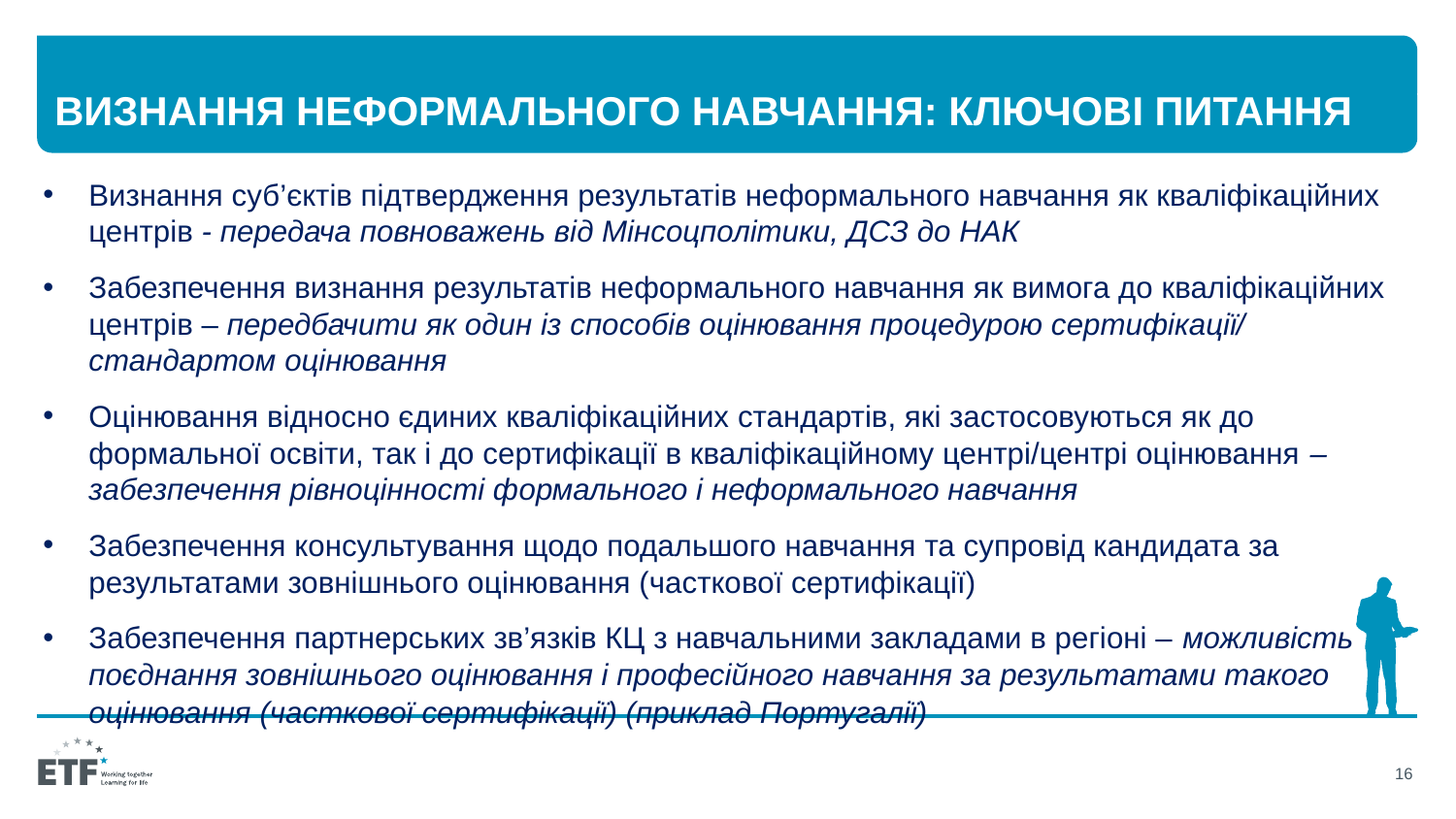

# Визнання неформального навчання: Ключові питання
Визнання суб’єктів підтвердження результатів неформального навчання як кваліфікаційних центрів - передача повноважень від Мінсоцполітики, ДСЗ до НАК
Забезпечення визнання результатів неформального навчання як вимога до кваліфікаційних центрів – передбачити як один із способів оцінювання процедурою сертифікації/ стандартом оцінювання
Оцінювання відносно єдиних кваліфікаційних стандартів, які застосовуються як до формальної освіти, так і до сертифікації в кваліфікаційному центрі/центрі оцінювання – забезпечення рівноцінності формального і неформального навчання
Забезпечення консультування щодо подальшого навчання та супровід кандидата за результатами зовнішнього оцінювання (часткової сертифікації)
Забезпечення партнерських зв’язків КЦ з навчальними закладами в регіоні – можливість поєднання зовнішнього оцінювання і професійного навчання за результатами такого оцінювання (часткової сертифікації) (приклад Португалії)

16